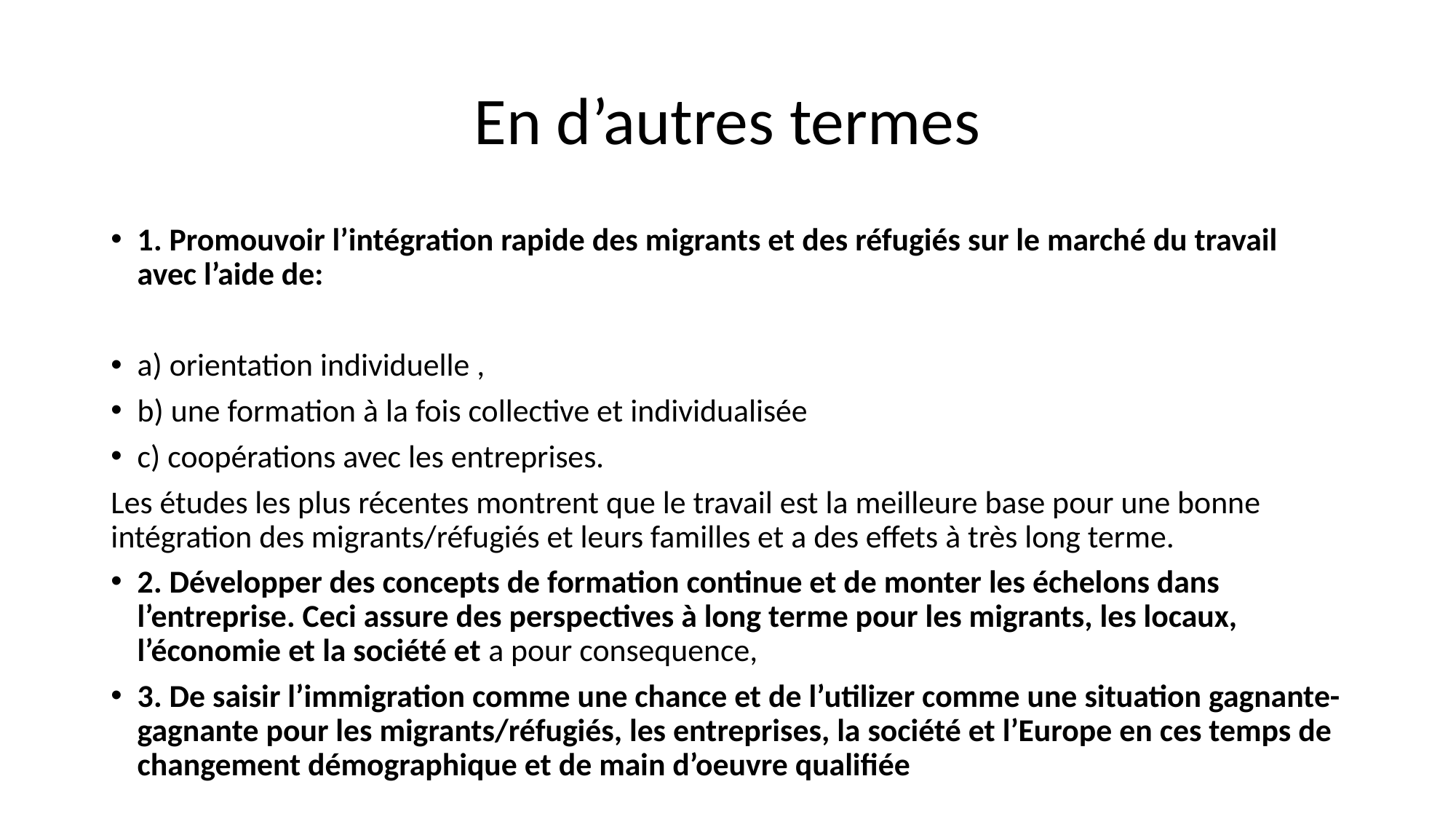

# En d’autres termes
1. Promouvoir l’intégration rapide des migrants et des réfugiés sur le marché du travail avec l’aide de:

a) orientation individuelle ,
b) une formation à la fois collective et individualisée
c) coopérations avec les entreprises.
Les études les plus récentes montrent que le travail est la meilleure base pour une bonne intégration des migrants/réfugiés et leurs familles et a des effets à très long terme.
2. Développer des concepts de formation continue et de monter les échelons dans l’entreprise. Ceci assure des perspectives à long terme pour les migrants, les locaux, l’économie et la société et a pour consequence,
3. De saisir l’immigration comme une chance et de l’utilizer comme une situation gagnante-gagnante pour les migrants/réfugiés, les entreprises, la société et l’Europe en ces temps de changement démographique et de main d’oeuvre qualifiée